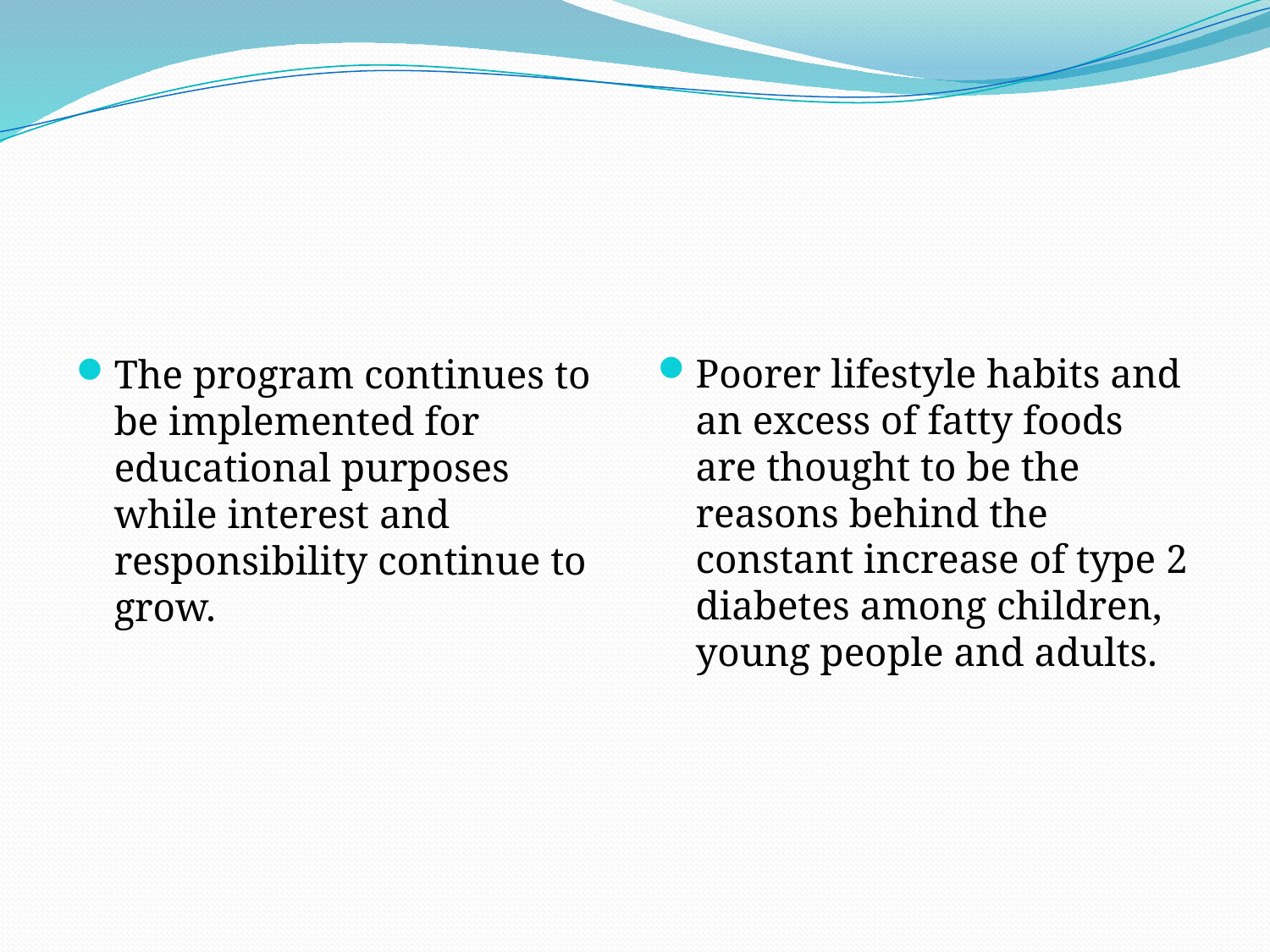

#

The program continues to be implemented for educational purposes while interest and responsibility continue to grow.
Poorer lifestyle habits and an excess of fatty foods are thought to be the reasons behind the constant increase of type 2 diabetes among children, young people and adults.